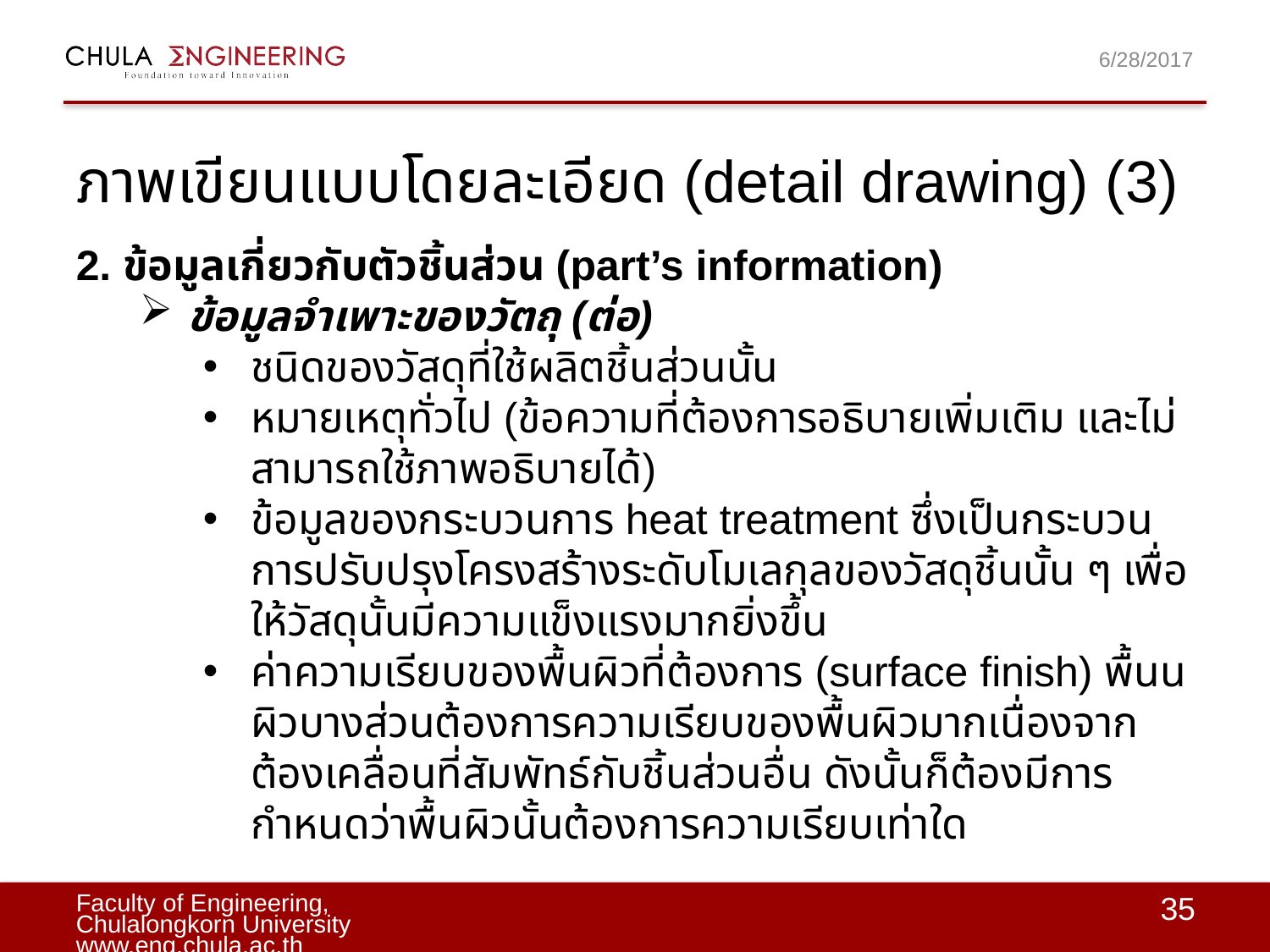

6/28/2017
# ภาพเขียนแบบโดยละเอียด (detail drawing) (3)
2. ข้อมูลเกี่ยวกับตัวชิ้นส่วน (part’s information)
ข้อมูลจำเพาะของวัตถุ (ต่อ)
ชนิดของวัสดุที่ใช้ผลิตชิ้นส่วนนั้น
หมายเหตุทั่วไป (ข้อความที่ต้องการอธิบายเพิ่มเติม และไม่สามารถใช้ภาพอธิบายได้)
ข้อมูลของกระบวนการ heat treatment ซึ่งเป็นกระบวนการปรับปรุงโครงสร้างระดับโมเลกุลของวัสดุชิ้นนั้น ๆ เพื่อให้วัสดุนั้นมีความแข็งแรงมากยิ่งขึ้น
ค่าความเรียบของพื้นผิวที่ต้องการ (surface finish) พื้นนผิวบางส่วนต้องการความเรียบของพื้นผิวมากเนื่องจากต้องเคลื่อนที่สัมพัทธ์กับชิ้นส่วนอื่น ดังนั้นก็ต้องมีการกำหนดว่าพื้นผิวนั้นต้องการความเรียบเท่าใด
35